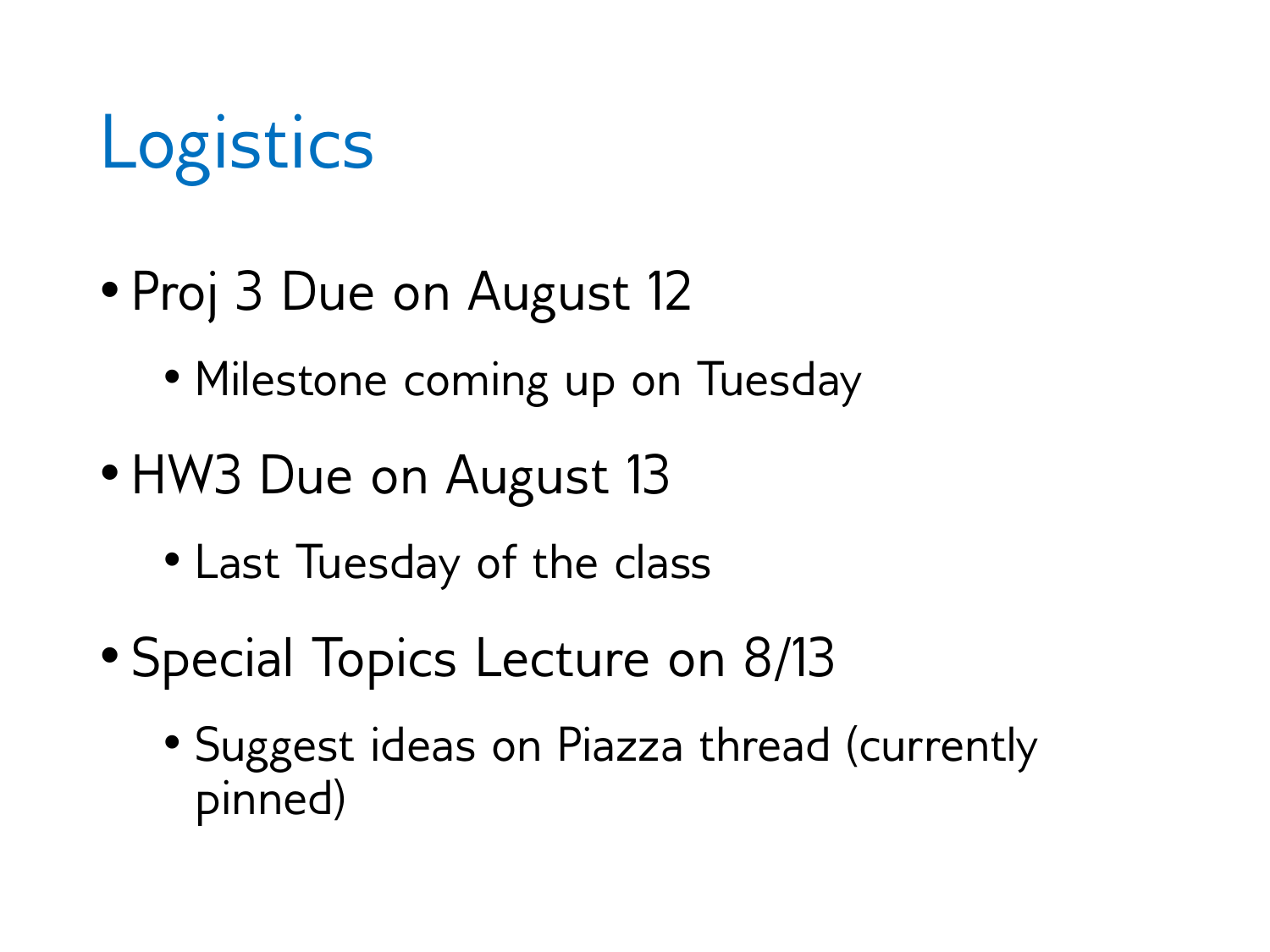

# Logistics
Proj 3 Due on August 12
Milestone coming up on Tuesday
HW3 Due on August 13
Last Tuesday of the class
Special Topics Lecture on 8/13
Suggest ideas on Piazza thread (currently pinned)